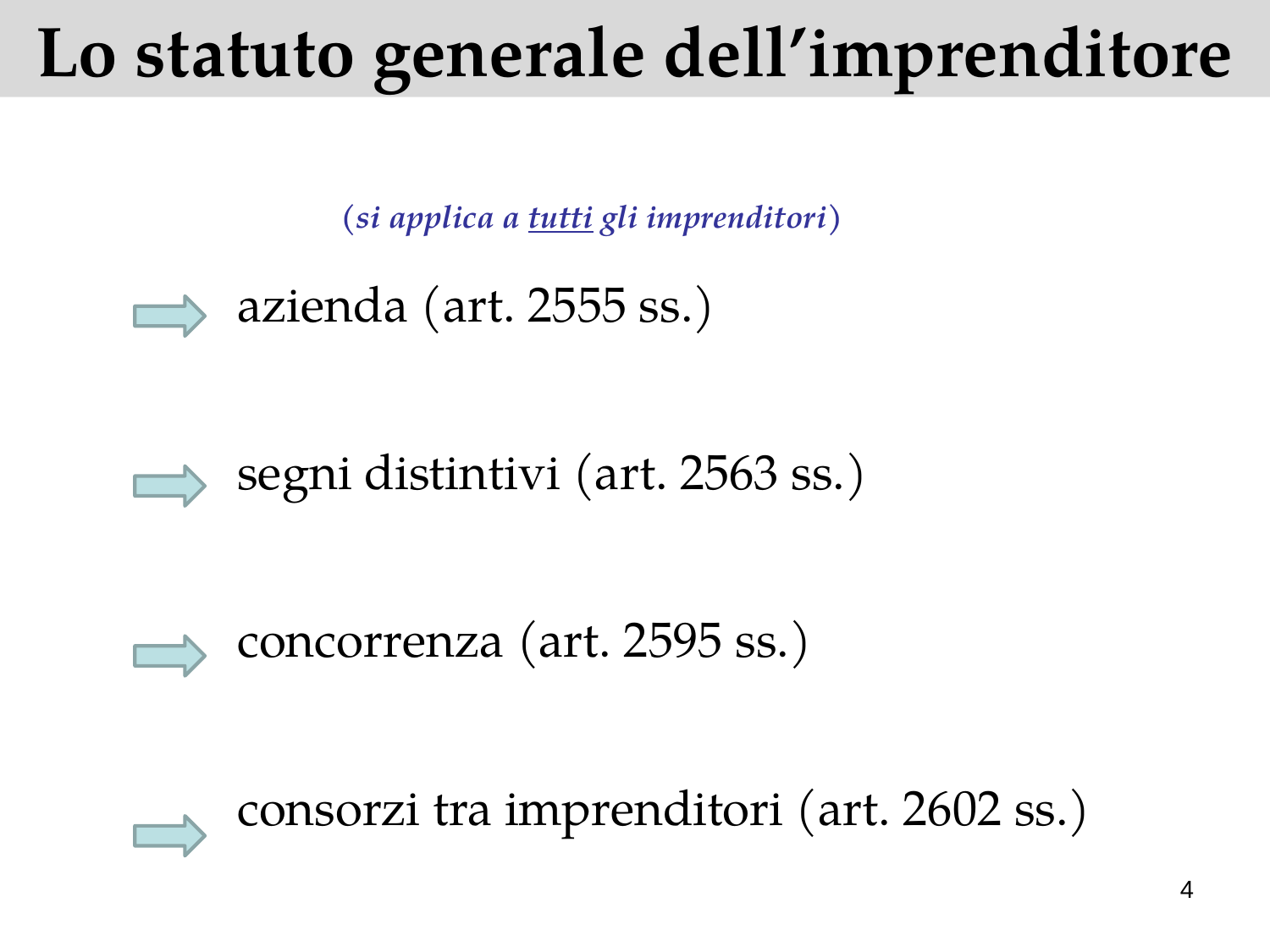

Lo statuto generale dell’imprenditore
(si applica a tutti gli imprenditori)
azienda (art. 2555 ss.)

segni distintivi (art. 2563 ss.)

concorrenza (art. 2595 ss.)

consorzi tra imprenditori (art. 2602 ss.)

4